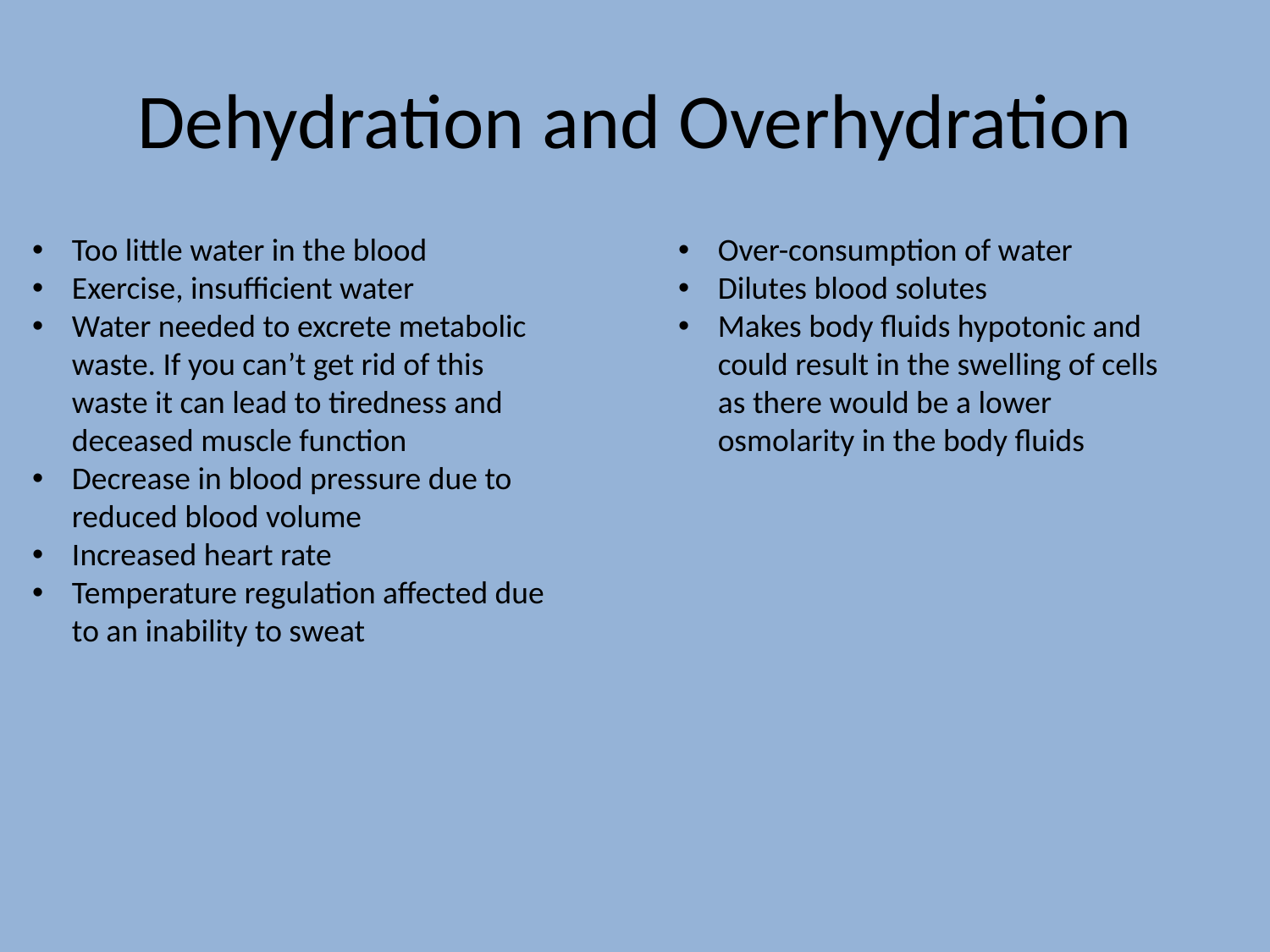

# Dehydration and Overhydration
Too little water in the blood
Exercise, insufficient water
Water needed to excrete metabolic waste. If you can’t get rid of this waste it can lead to tiredness and deceased muscle function
Decrease in blood pressure due to reduced blood volume
Increased heart rate
Temperature regulation affected due to an inability to sweat
Over-consumption of water
Dilutes blood solutes
Makes body fluids hypotonic and could result in the swelling of cells as there would be a lower osmolarity in the body fluids